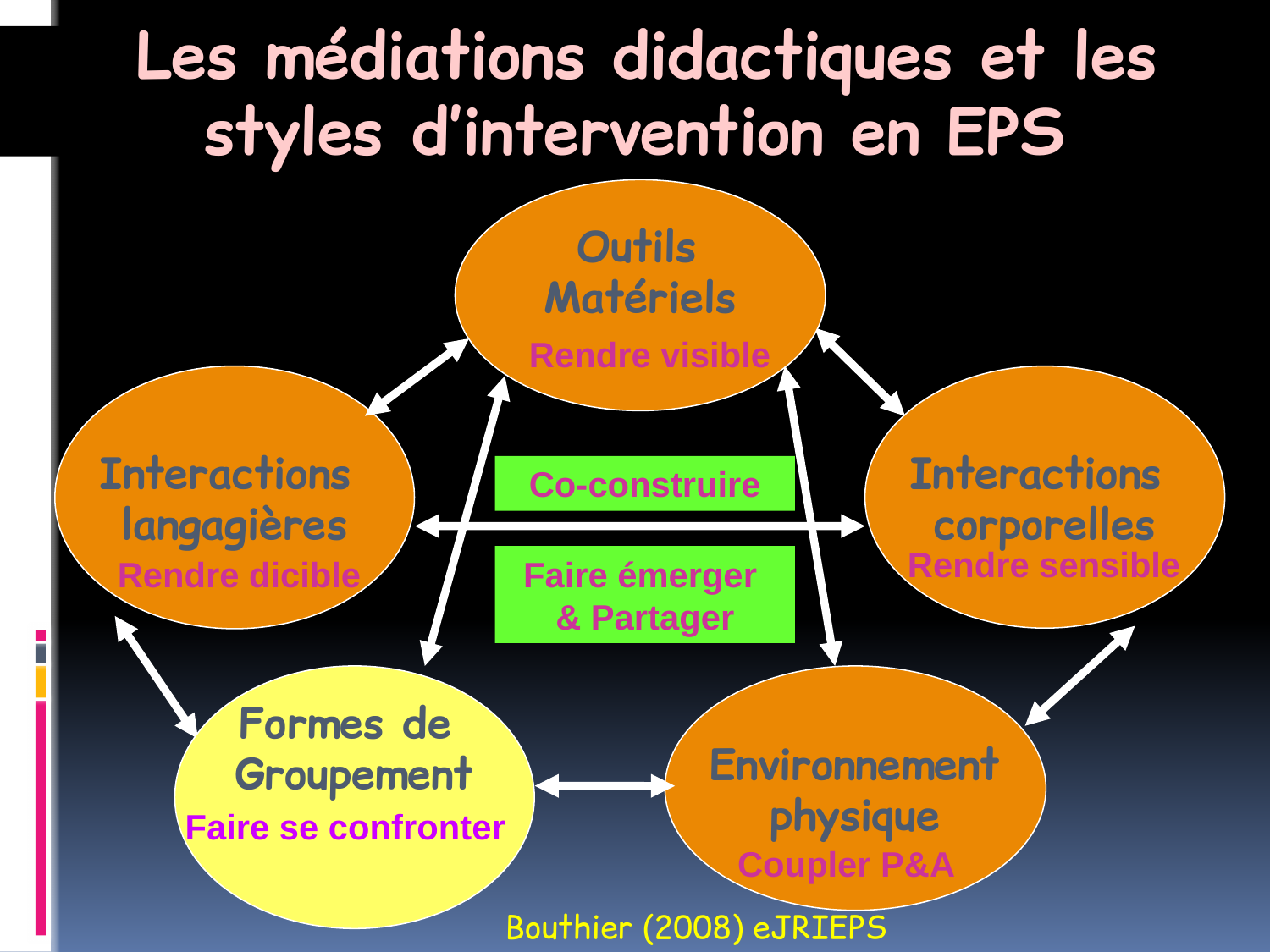

Les médiations didactiques et les styles d’intervention en EPS

   Outils
Matériels

Rendre visible

Interactions
langagières

Interactions
corporelles

Co-construire

Rendre sensible
Rendre dicible
Faire émerger  & Partager

Formes de
Groupement
Faire se confronter

Environnement
physique

Coupler P&A
Bouthier (2008) eJRIEPS